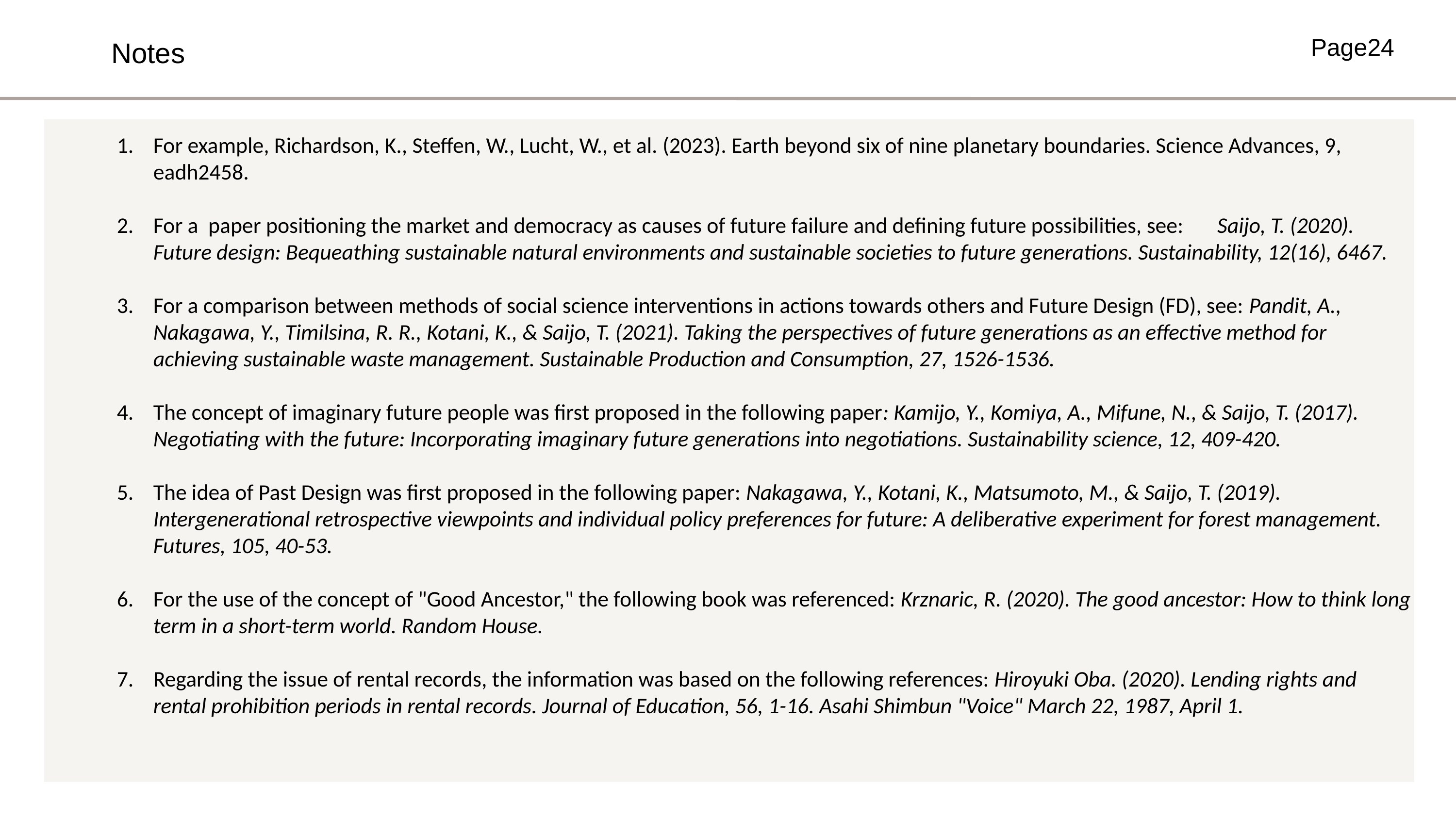

Notes

For example, Richardson, K., Steffen, W., Lucht, W., et al. (2023). Earth beyond six of nine planetary boundaries. Science Advances, 9, eadh2458.

For a  paper positioning the market and democracy as causes of future failure and defining future possibilities, see:　Saijo, T. (2020). Future design: Bequeathing sustainable natural environments and sustainable societies to future generations. Sustainability, 12(16), 6467.

For a comparison between methods of social science interventions in actions towards others and Future Design (FD), see: Pandit, A., Nakagawa, Y., Timilsina, R. R., Kotani, K., & Saijo, T. (2021). Taking the perspectives of future generations as an effective method for achieving sustainable waste management. Sustainable Production and Consumption, 27, 1526-1536.

The concept of imaginary future people was first proposed in the following paper: Kamijo, Y., Komiya, A., Mifune, N., & Saijo, T. (2017). Negotiating with the future: Incorporating imaginary future generations into negotiations. Sustainability science, 12, 409-420.

The idea of Past Design was first proposed in the following paper: Nakagawa, Y., Kotani, K., Matsumoto, M., & Saijo, T. (2019). Intergenerational retrospective viewpoints and individual policy preferences for future: A deliberative experiment for forest management. Futures, 105, 40-53.

For the use of the concept of "Good Ancestor," the following book was referenced: Krznaric, R. (2020). The good ancestor: How to think long term in a short-term world. Random House.

Regarding the issue of rental records, the information was based on the following references: Hiroyuki Oba. (2020). Lending rights and rental prohibition periods in rental records. Journal of Education, 56, 1-16. Asahi Shimbun "Voice" March 22, 1987, April 1.
24